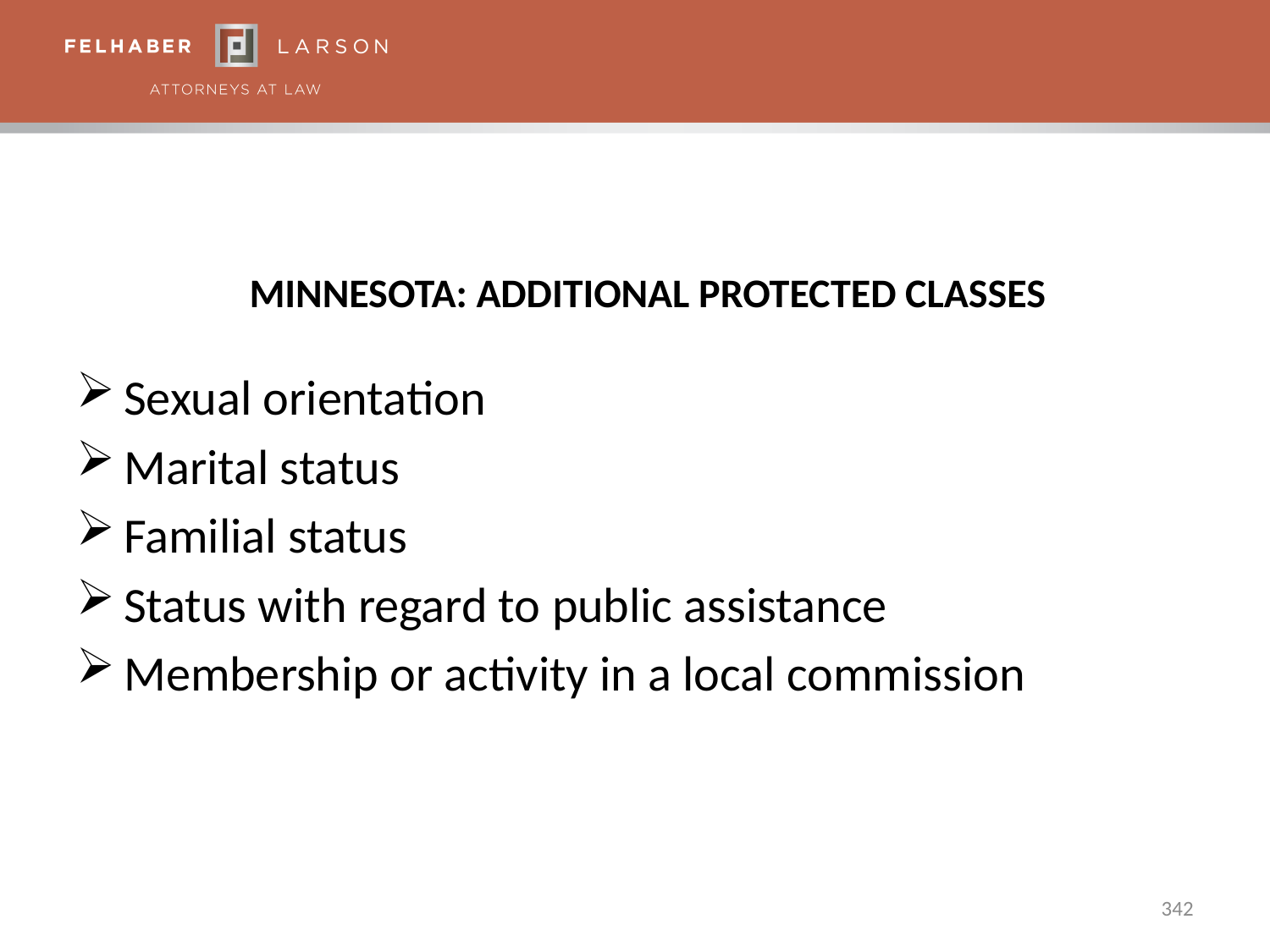

# Minnesota: Additional Protected Classes
Sexual orientation
Marital status
Familial status
Status with regard to public assistance
Membership or activity in a local commission
342